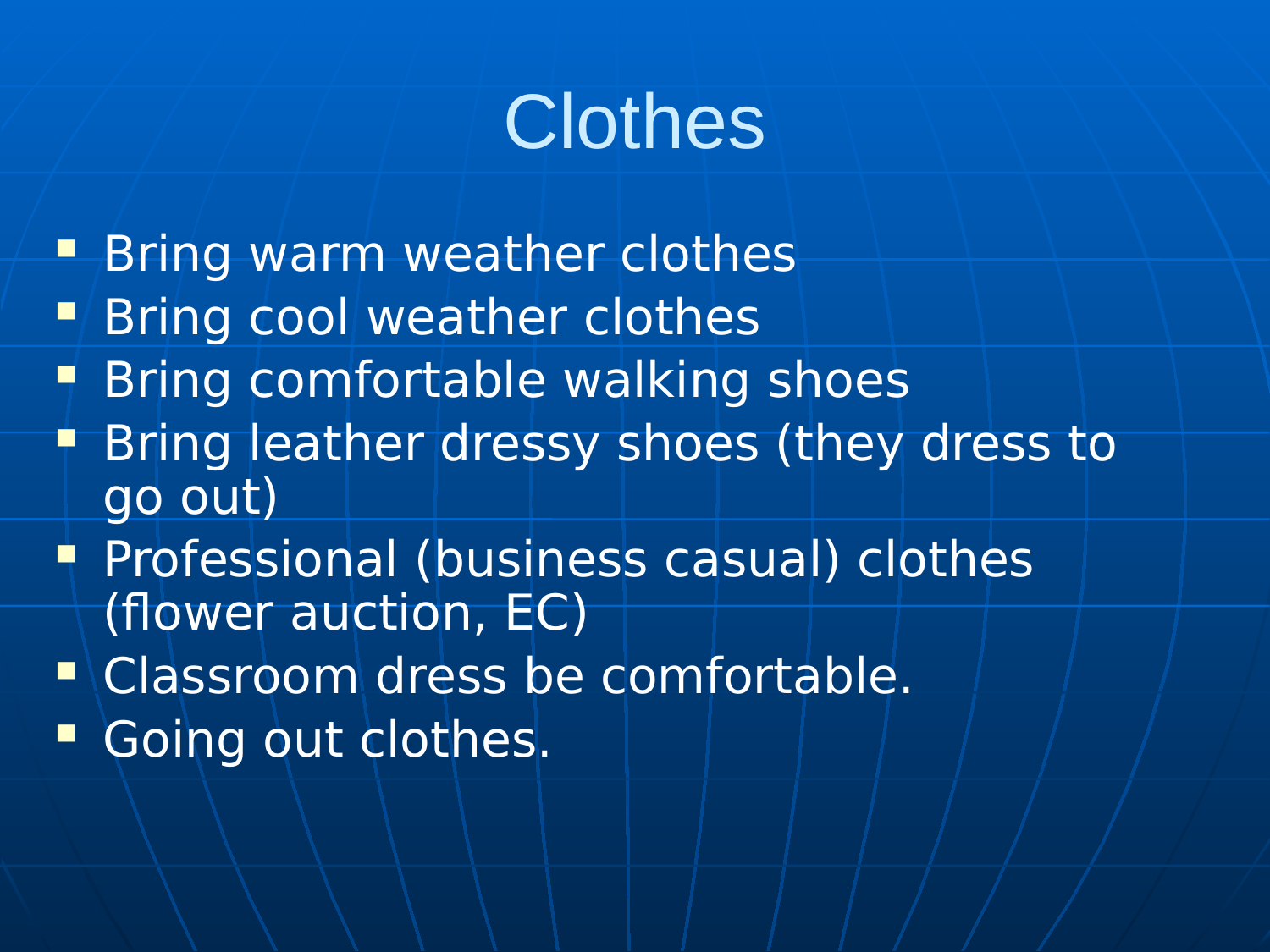

# Clothes
Bring warm weather clothes
Bring cool weather clothes
Bring comfortable walking shoes
Bring leather dressy shoes (they dress to go out)
Professional (business casual) clothes (flower auction, EC)
Classroom dress be comfortable.
Going out clothes.